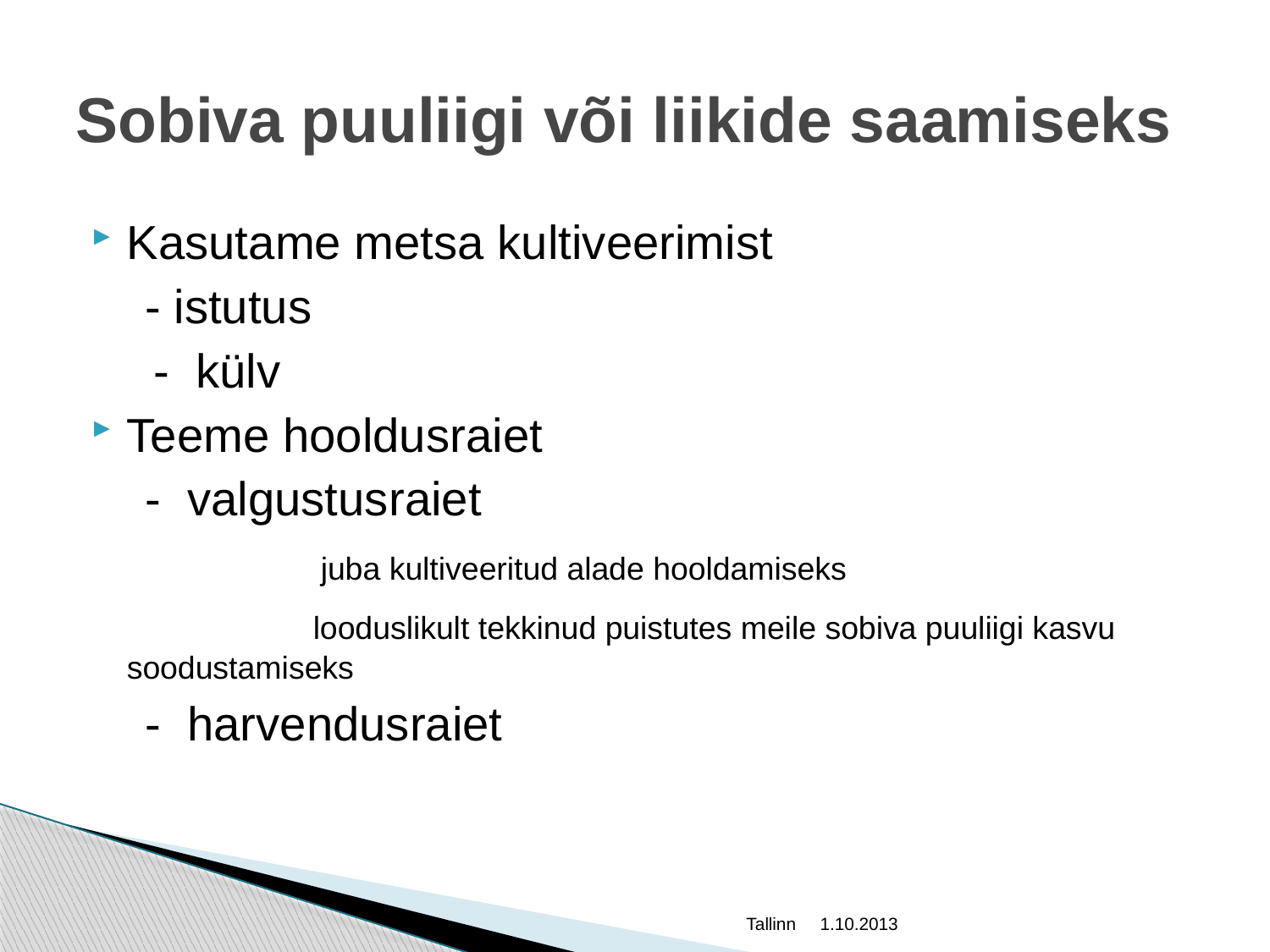

# Sobiva puuliigi või liikide saamiseks
Kasutame metsa kultiveerimist
    - istutus
	  -  külv
Teeme hooldusraiet
    -  valgustusraiet
		     juba kultiveeritud alade hooldamiseks
		     looduslikult tekkinud puistutes meile sobiva puuliigi kasvu soodustamiseks
    -  harvendusraiet
Tallinn     1.10.2013